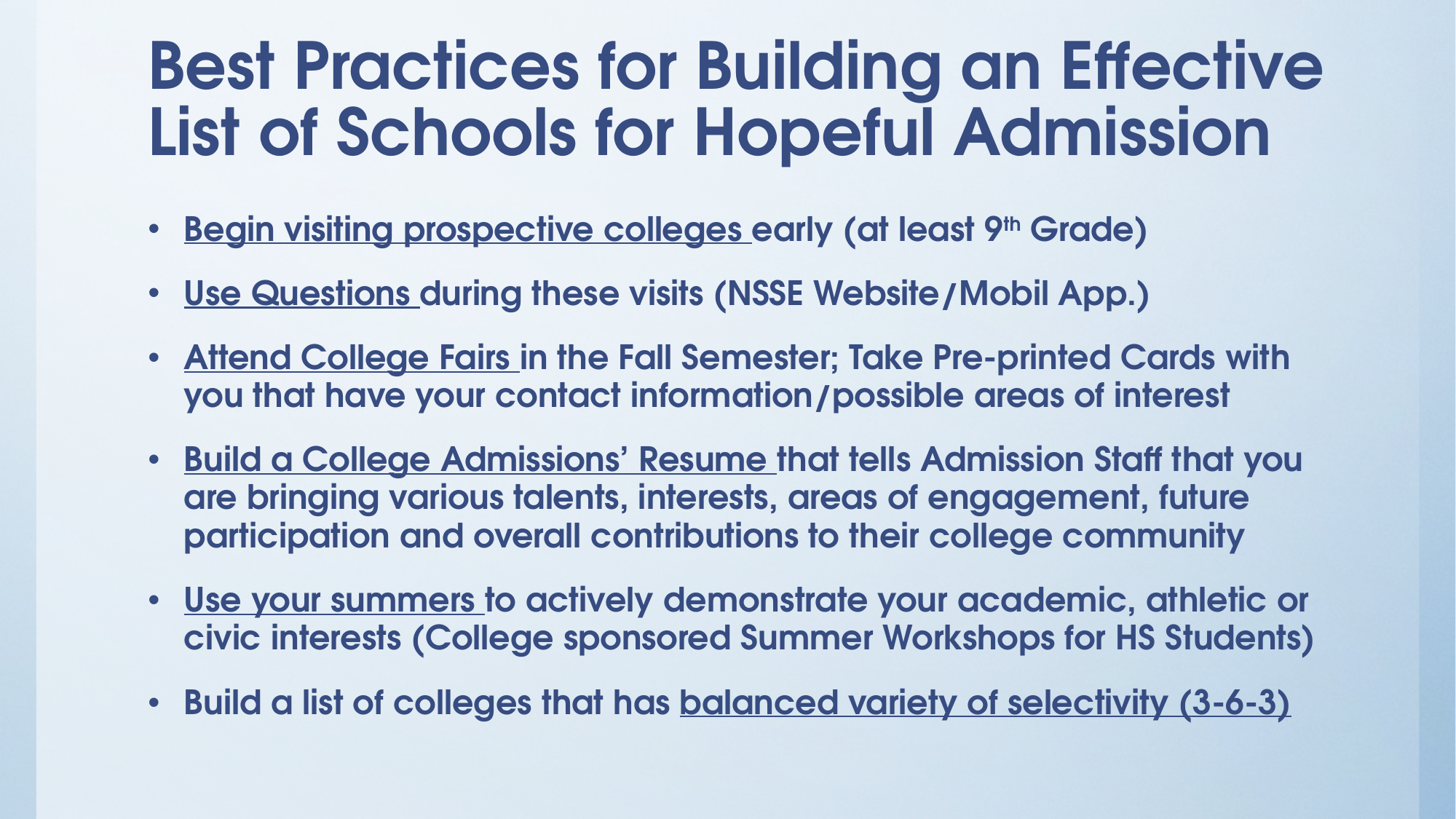

# Best Practices for Building an Effective List of Schools for Hopeful Admission
Begin visiting prospective colleges early (at least 9th Grade)
Use Questions during these visits (NSSE Website/Mobil App.)
Attend College Fairs in the Fall Semester; Take Pre-printed Cards with you that have your contact information/possible areas of interest
Build a College Admissions’ Resume that tells Admission Staff that you are bringing various talents, interests, areas of engagement, future participation and overall contributions to their college community
Use your summers to actively demonstrate your academic, athletic or civic interests (College sponsored Summer Workshops for HS Students)
Build a list of colleges that has balanced variety of selectivity (3-6-3)